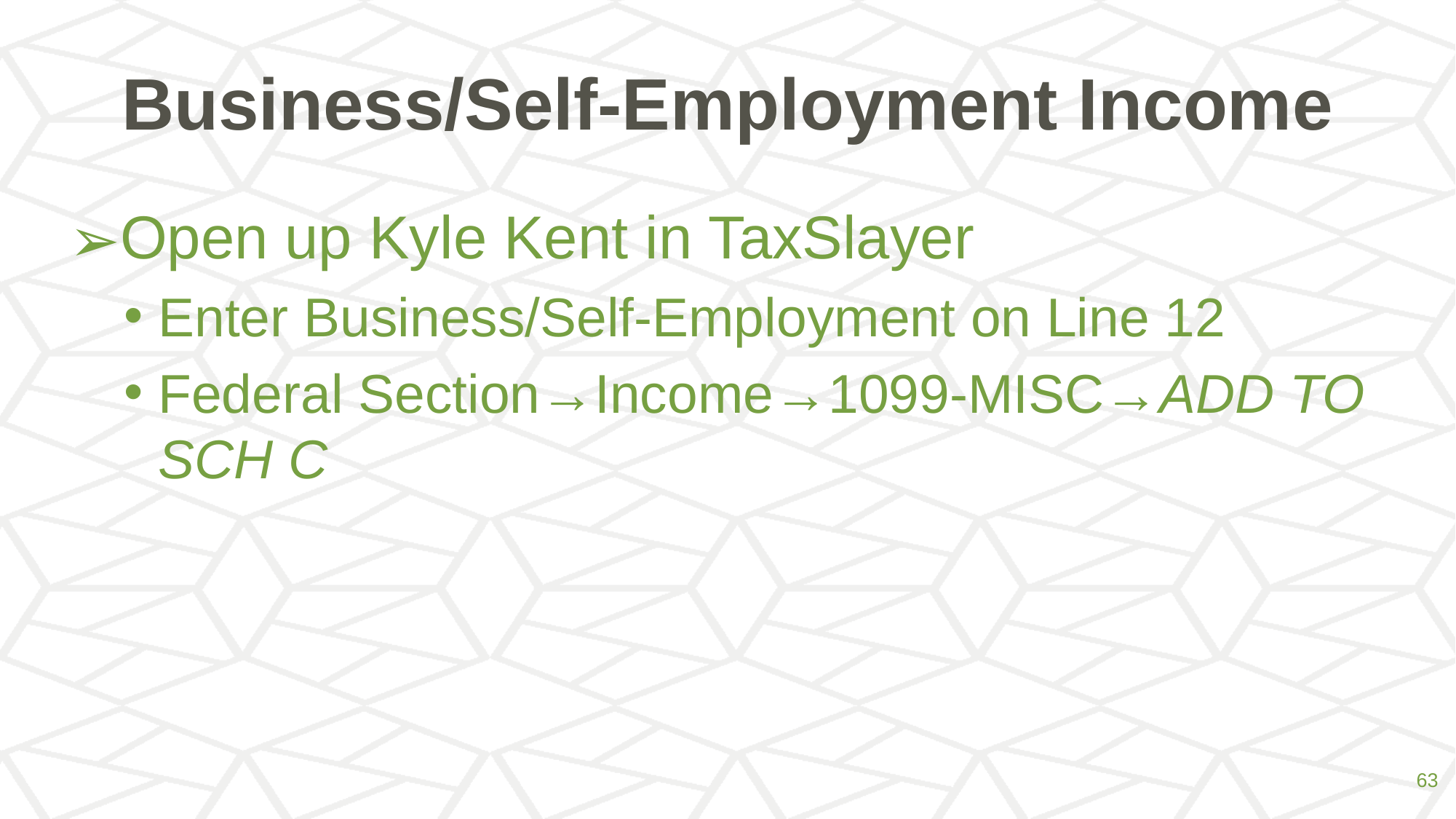

# Business/Self-Employment Income
Open up Kyle Kent in TaxSlayer
Enter Business/Self-Employment on Line 12
Federal Section→Income→1099-MISC→ADD TO SCH C

63